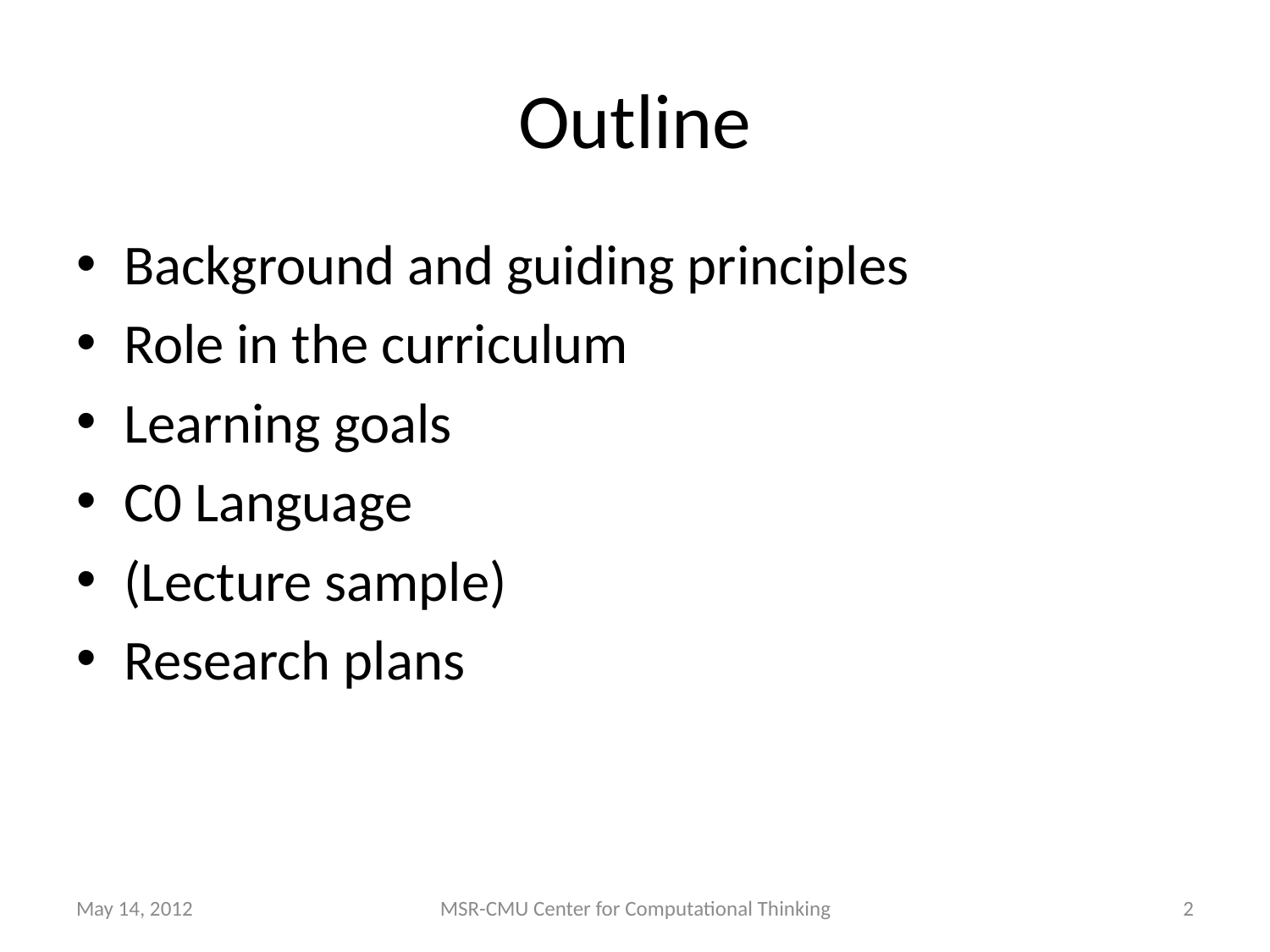

# Outline
Background and guiding principles
Role in the curriculum
Learning goals
C0 Language
(Lecture sample)
Research plans
May 14, 2012
MSR-CMU Center for Computational Thinking
2